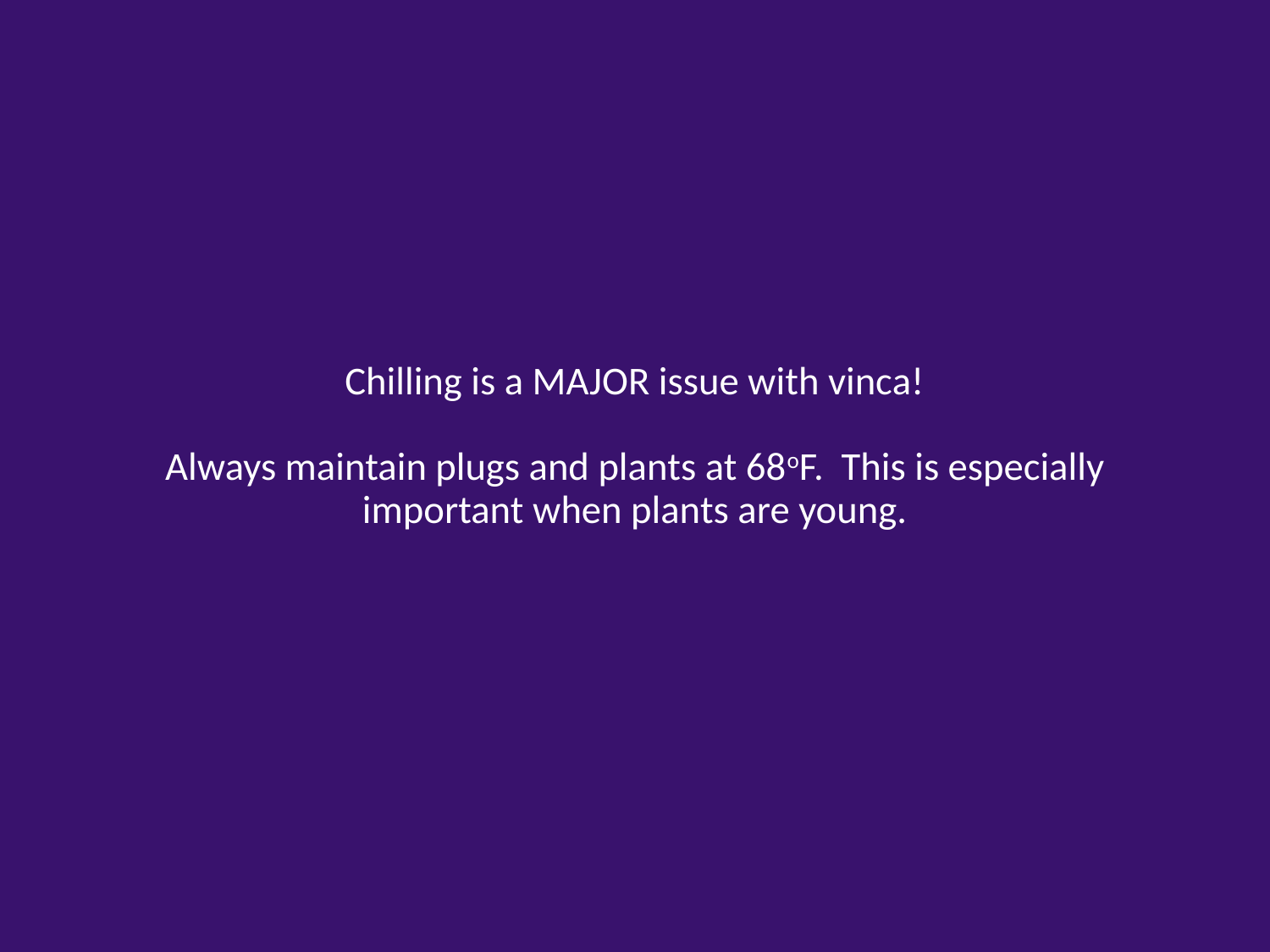

# Chilling is a MAJOR issue with vinca! Always maintain plugs and plants at 68oF.  This is especially important when plants are young.